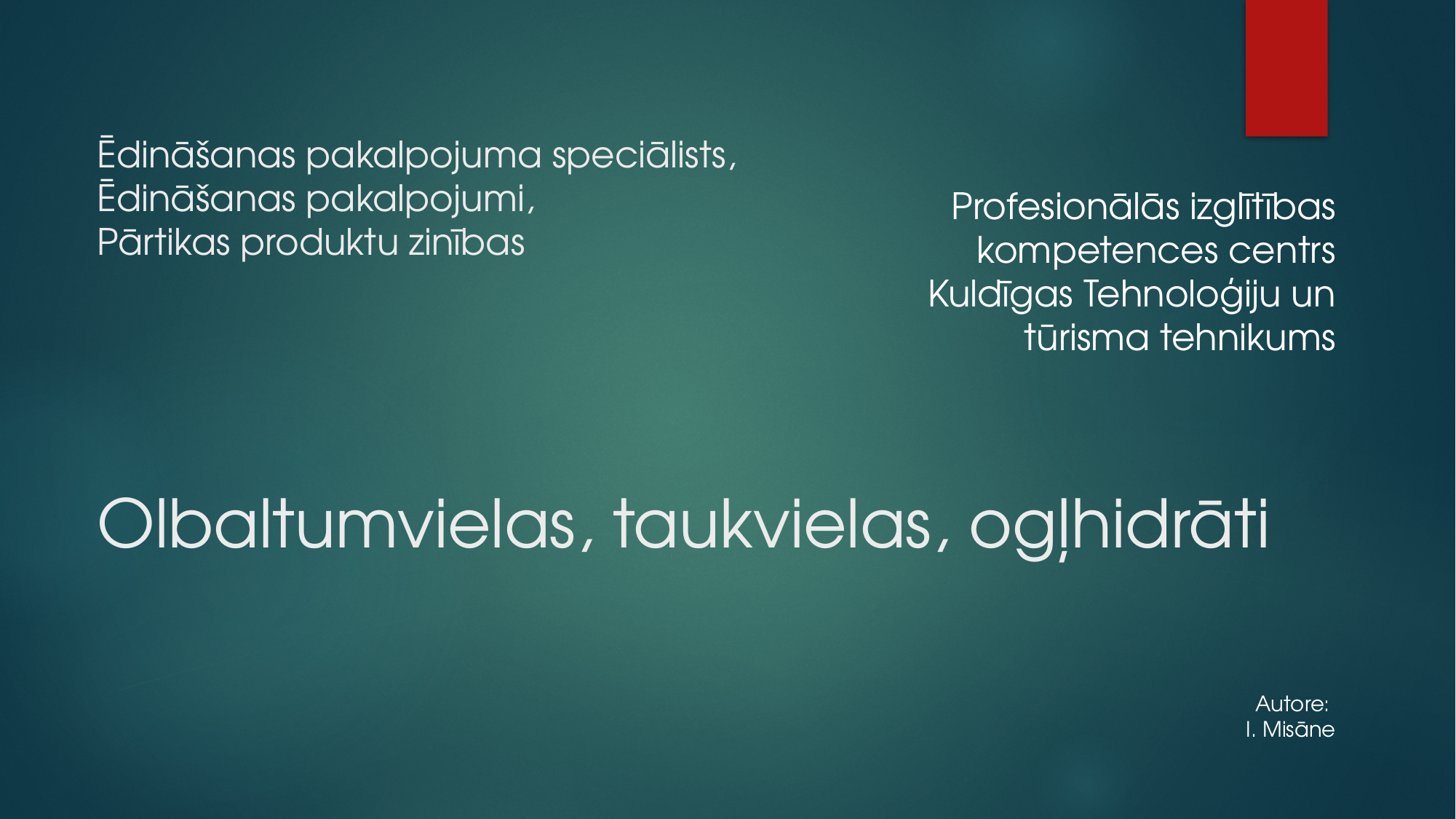

Profesionālās izglītības kompetences centrs
Kuldīgas Tehnoloģiju un tūrisma tehnikums
# Profesionālās izglītības kompetences centrs Kuldīgas Tehnoloģiju un tūrisma tehnikums Ēdināšanas pakalpojuma speciālists, Ēdināšanas pakalpojumi, Pārtikas produktu zinības Olbaltumvielas, taukvielas, ogļhidrāti
Autore:
I. Misāne